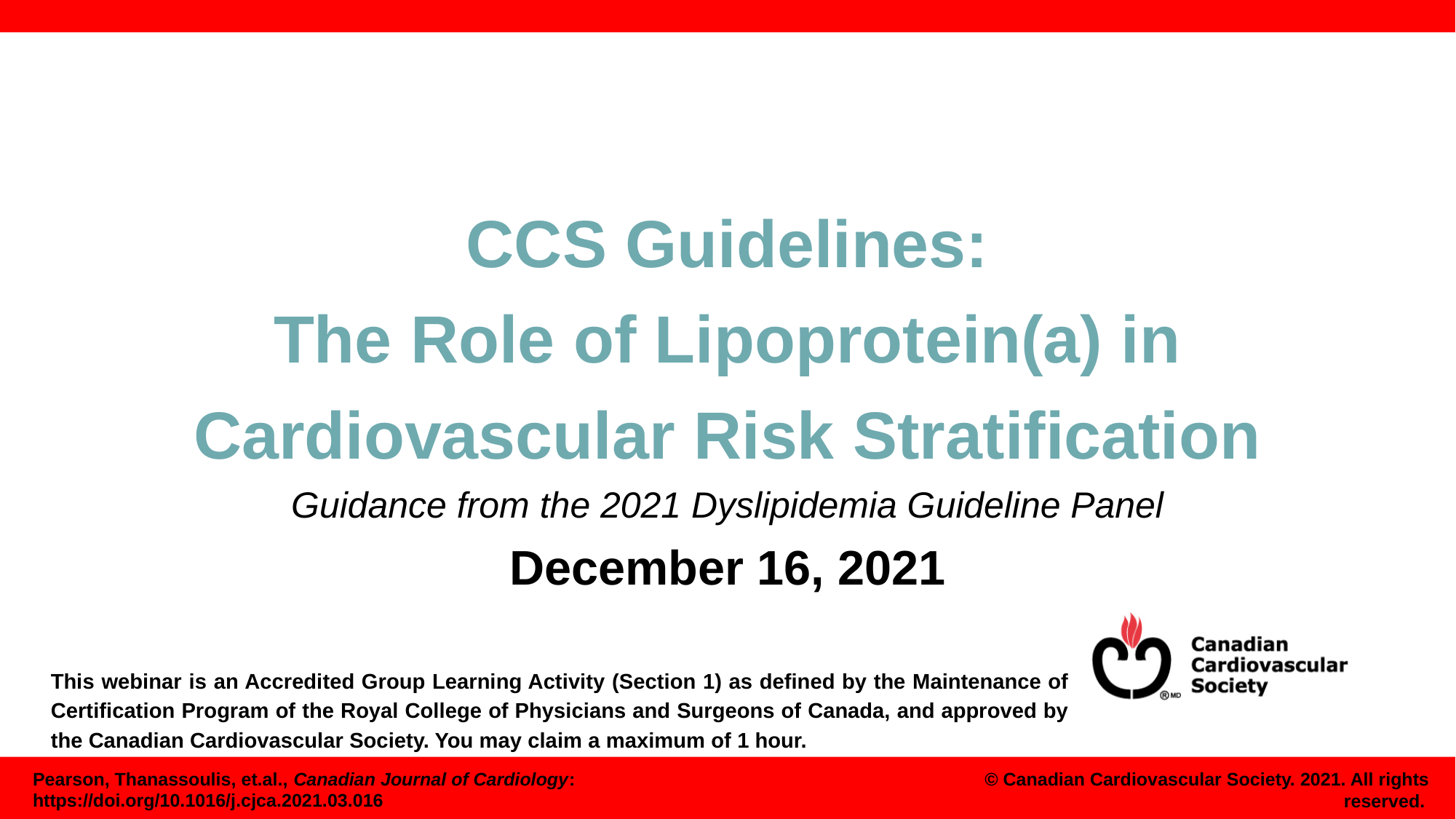

CCS Guidelines:
The Role of Lipoprotein(a) in Cardiovascular Risk Stratification
Guidance from the 2021 Dyslipidemia Guideline Panel
December 16, 2021
This webinar is an Accredited Group Learning Activity (Section 1) as defined by the Maintenance of Certification Program of the Royal College of Physicians and Surgeons of Canada, and approved by the Canadian Cardiovascular Society. You may claim a maximum of 1 hour.